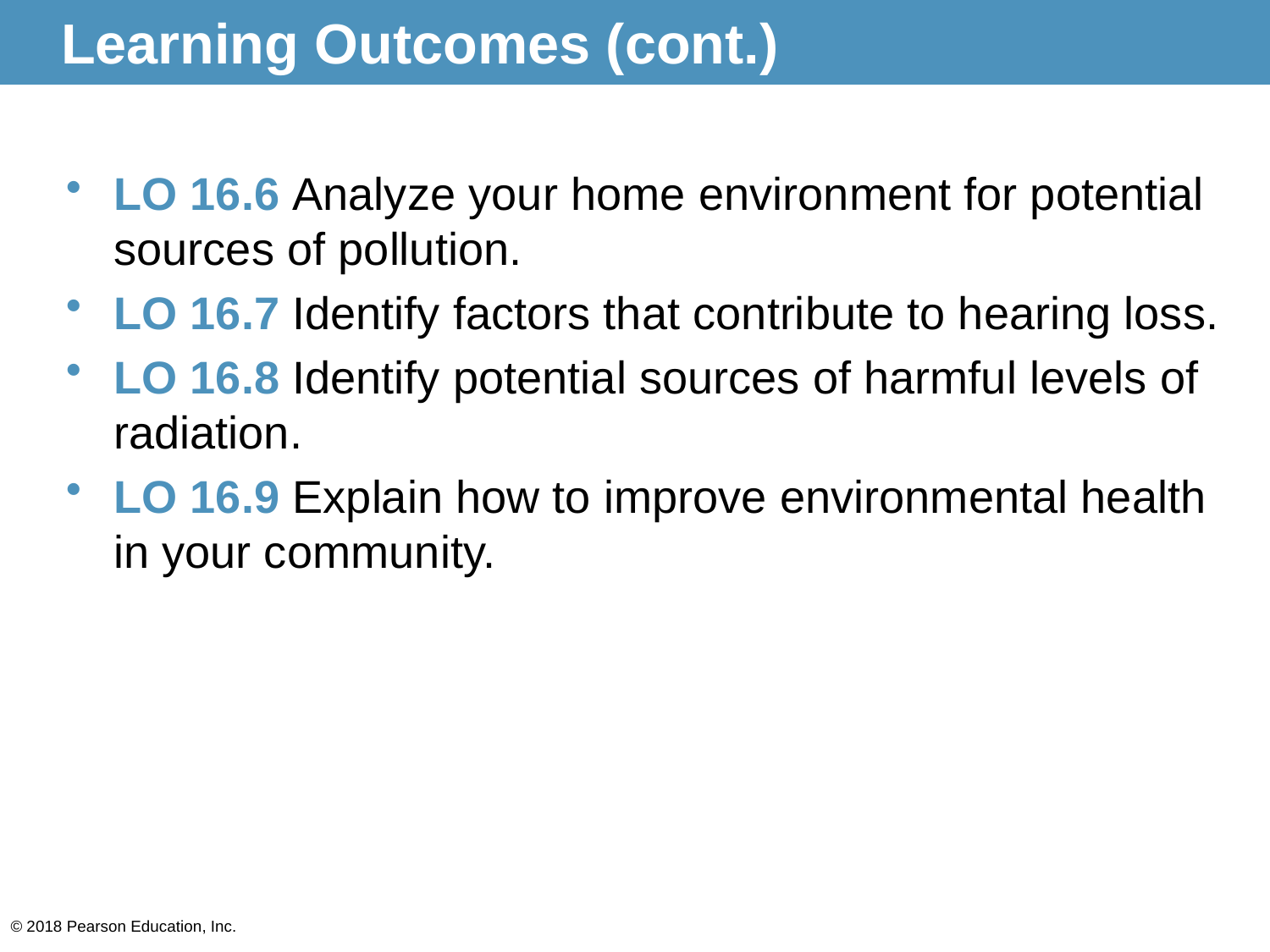

# Learning Outcomes (cont.)
LO 16.6 Analyze your home environment for potential sources of pollution.
LO 16.7 Identify factors that contribute to hearing loss.
LO 16.8 Identify potential sources of harmful levels of radiation.
LO 16.9 Explain how to improve environmental health in your community.